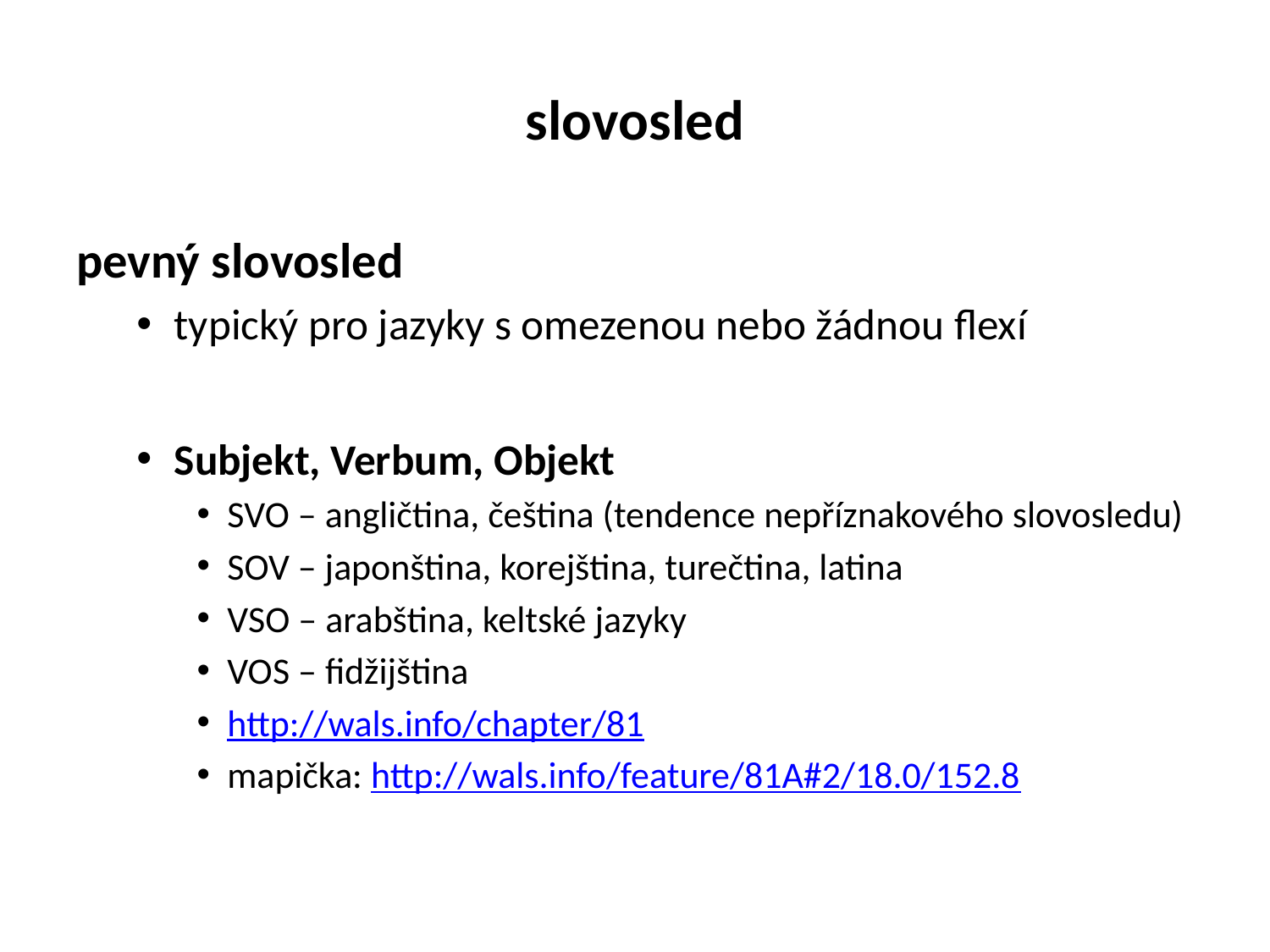

# slovosled
pevný slovosled
typický pro jazyky s omezenou nebo žádnou flexí

Subjekt, Verbum, Objekt
SVO – angličtina, čeština (tendence nepříznakového slovosledu)
SOV – japonština, korejština, turečtina, latina
VSO – arabština, keltské jazyky
VOS – fidžijština
http://wals.info/chapter/81
mapička: http://wals.info/feature/81A#2/18.0/152.8